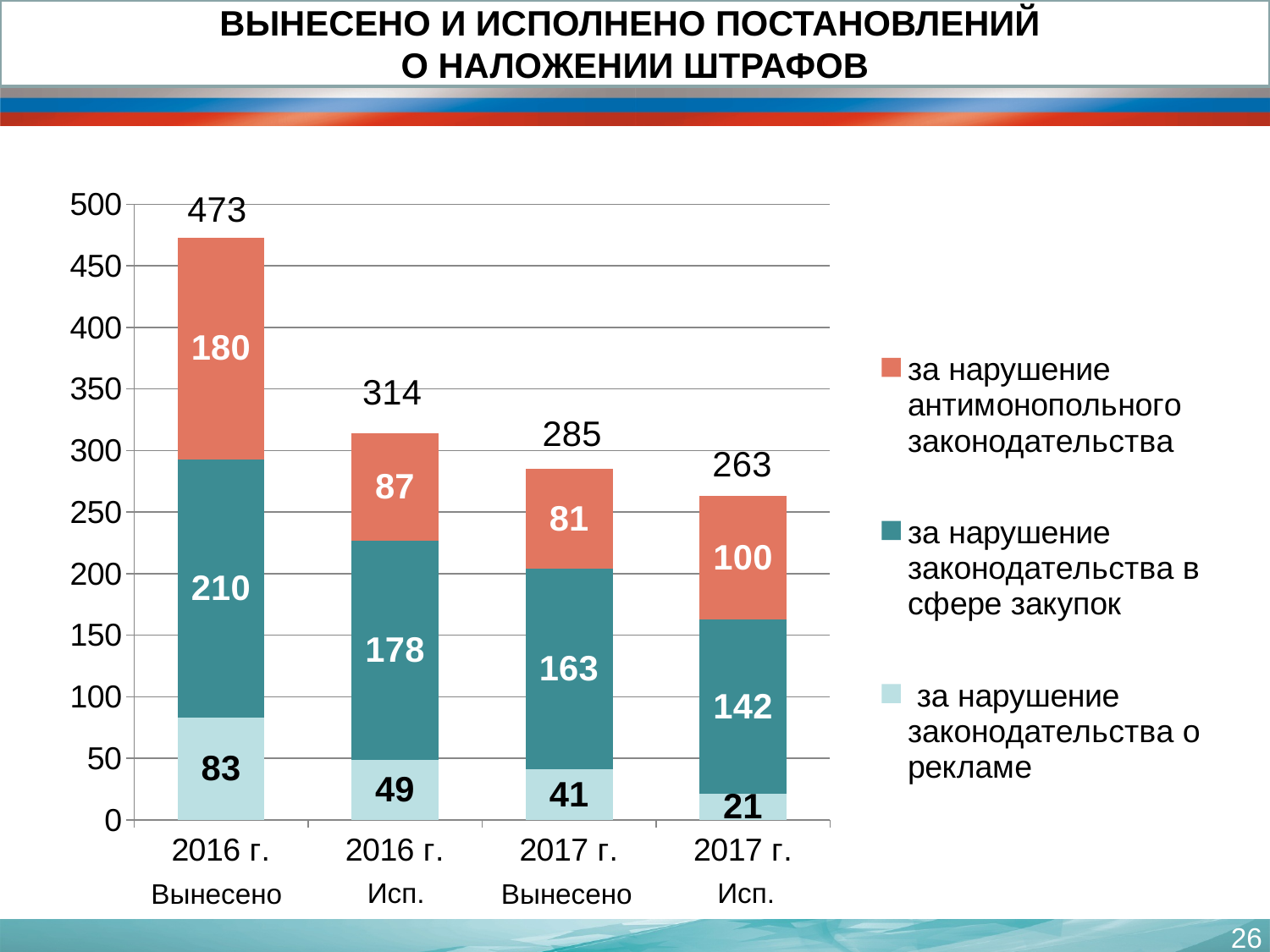

ВЫНЕСЕНО И ИСПОЛНЕНО ПОСТАНОВЛЕНИЙ
О НАЛОЖЕНИИ ШТРАФОВ

### Chart

| Category |  за нарушение законодательства о рекламе | за нарушение законодательства в сфере закупок | за нарушение антимонопольного законодательства |
|---|---|---|---|
| 2016 г. | 83.0 | 210.0 | 180.0 |
| 2016 г. | 49.0 | 178.0 | 87.0 |
| 2017 г. | 41.0 | 163.0 | 81.0 |
| 2017 г. | 21.0 | 142.0 | 100.0 |
Исп.
Исп.
Вынесено
Вынесено
26